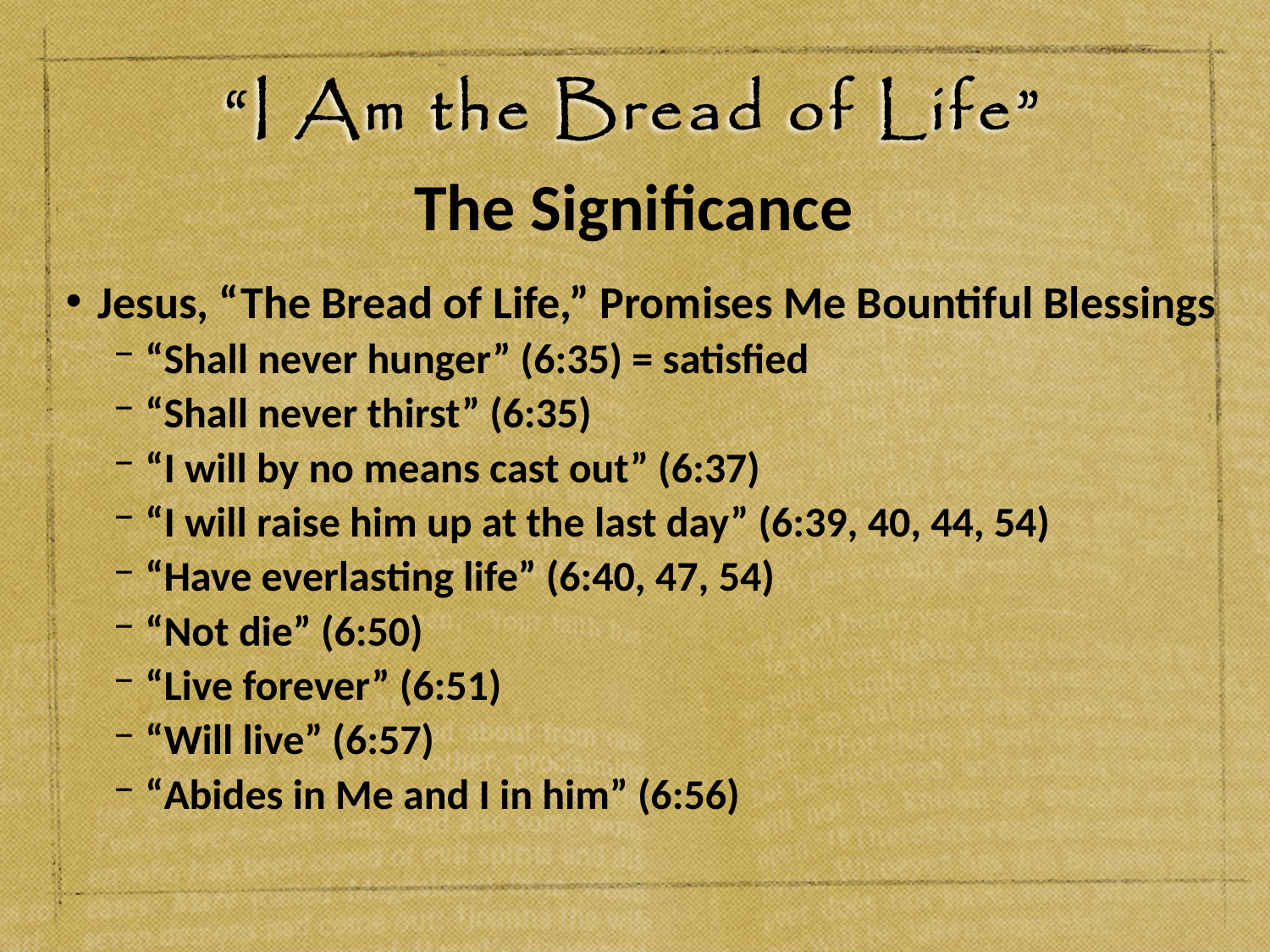

# The Significance
Jesus, “The Bread of Life,” Promises Me Bountiful Blessings
“Shall never hunger” (6:35) = satisfied
“Shall never thirst” (6:35)
“I will by no means cast out” (6:37)
“I will raise him up at the last day” (6:39, 40, 44, 54)
“Have everlasting life” (6:40, 47, 54)
“Not die” (6:50)
“Live forever” (6:51)
“Will live” (6:57)
“Abides in Me and I in him” (6:56)